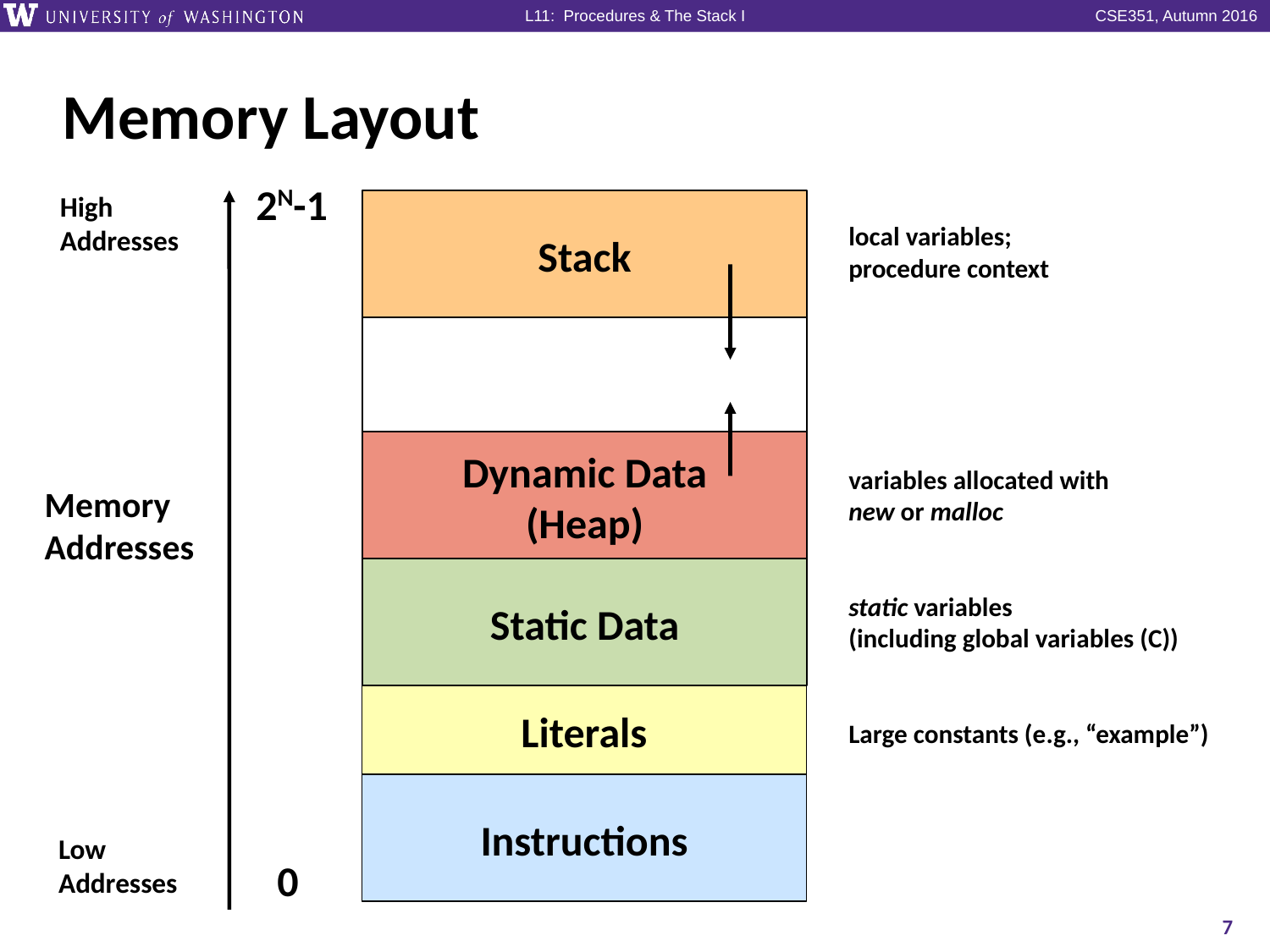

# Memory Layout
2N-1
High
Addresses
Stack

local variables;
procedure context

Dynamic Data
(Heap)
variables allocated with
new or malloc
Memory
Addresses
Static Data
static variables
(including global variables (C))
Literals
Large constants (e.g., “example”)
Instructions
Low
Addresses
0
7